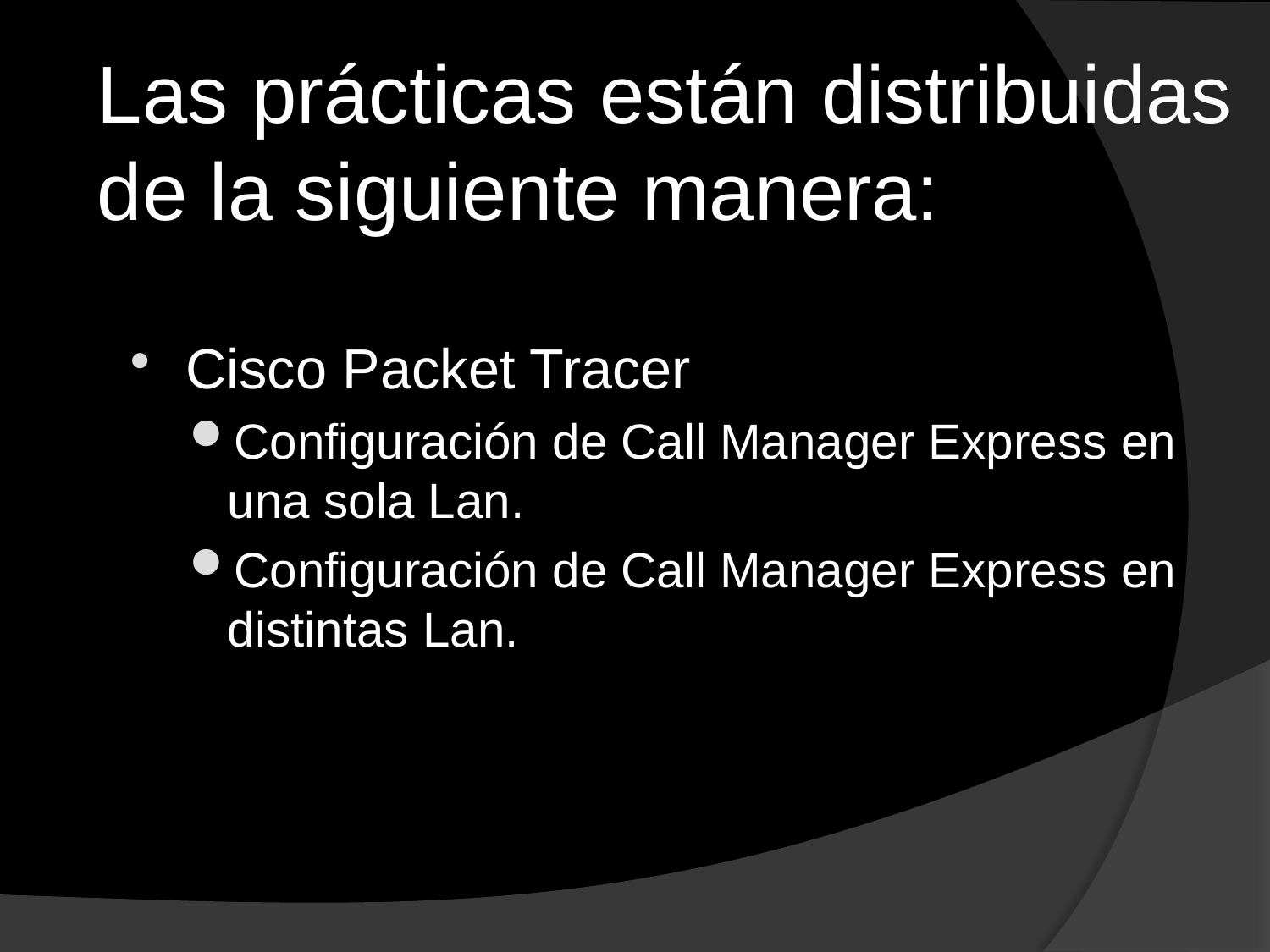

Las prácticas están distribuidas de la siguiente manera:

Cisco Packet Tracer
Configuración de Call Manager Express en una sola Lan.
Configuración de Call Manager Express en distintas Lan.